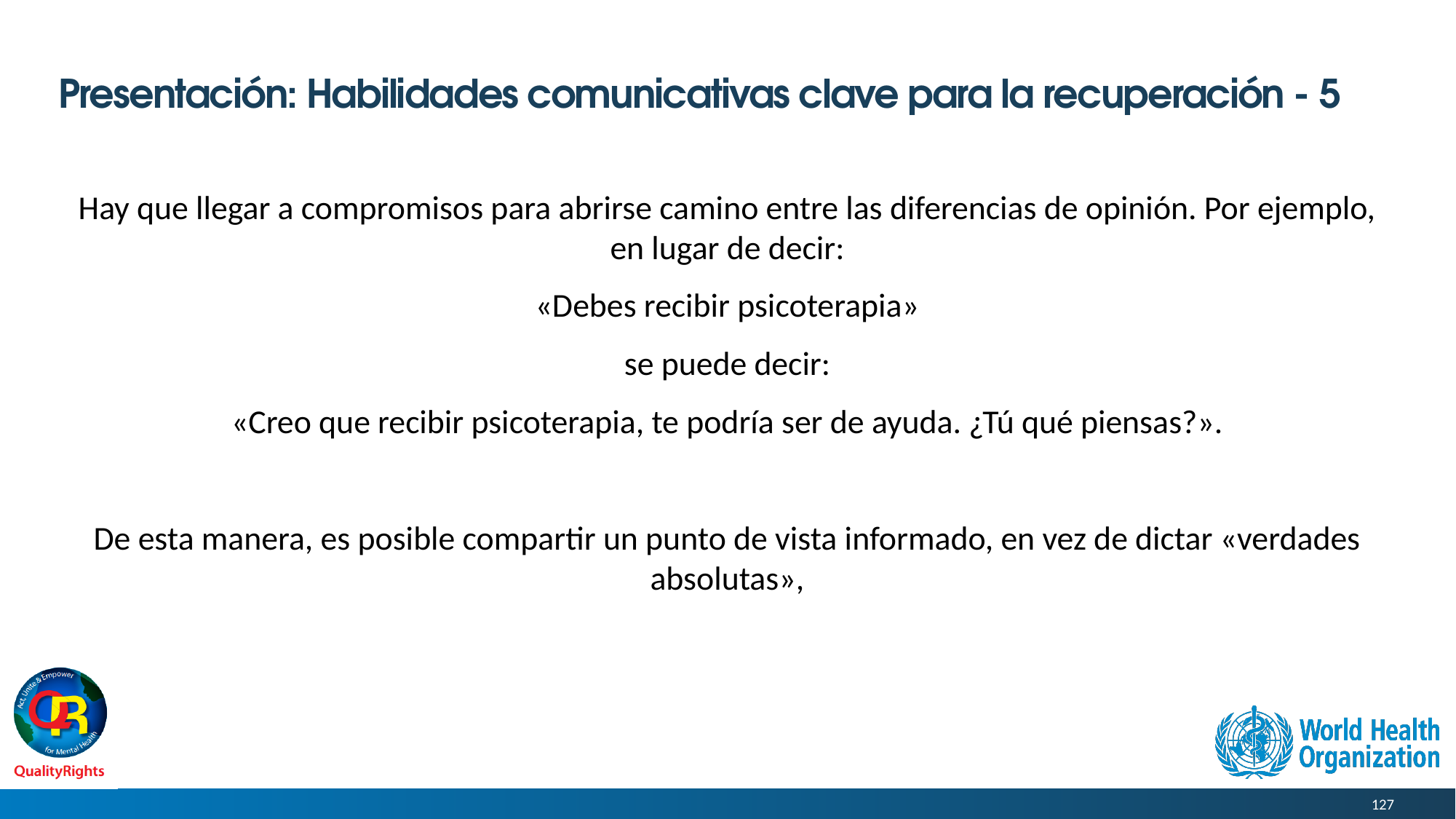

# Presentación: Habilidades comunicativas clave para la recuperación - 5
Hay que llegar a compromisos para abrirse camino entre las diferencias de opinión. Por ejemplo, en lugar de decir:
«Debes recibir psicoterapia»
se puede decir:
«Creo que recibir psicoterapia, te podría ser de ayuda. ¿Tú qué piensas?».

De esta manera, es posible compartir un punto de vista informado, en vez de dictar «verdades absolutas»,